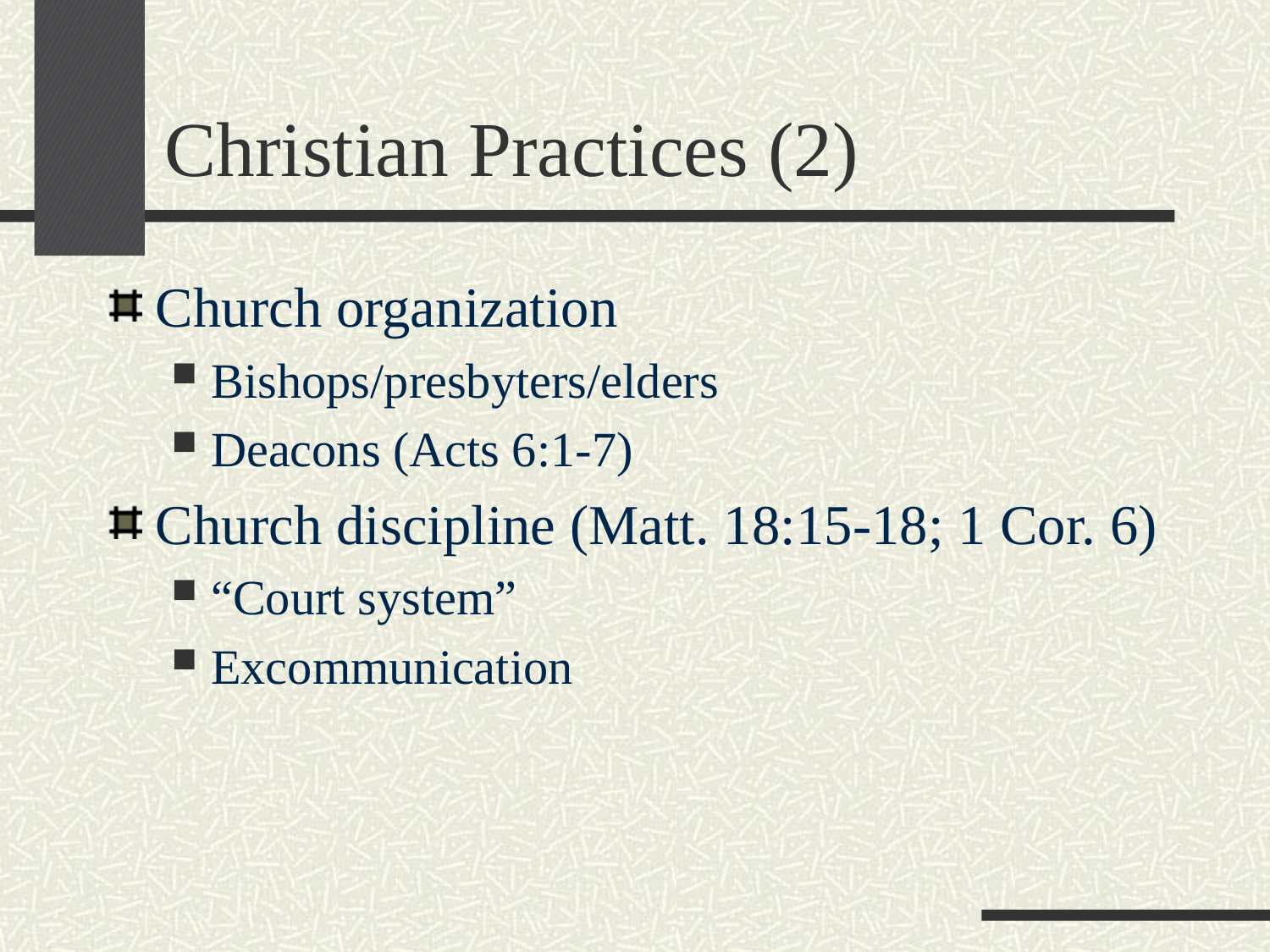

# Christian Practices (2)
Church organization
Bishops/presbyters/elders
Deacons (Acts 6:1-7)
Church discipline (Matt. 18:15-18; 1 Cor. 6)
“Court system”
Excommunication